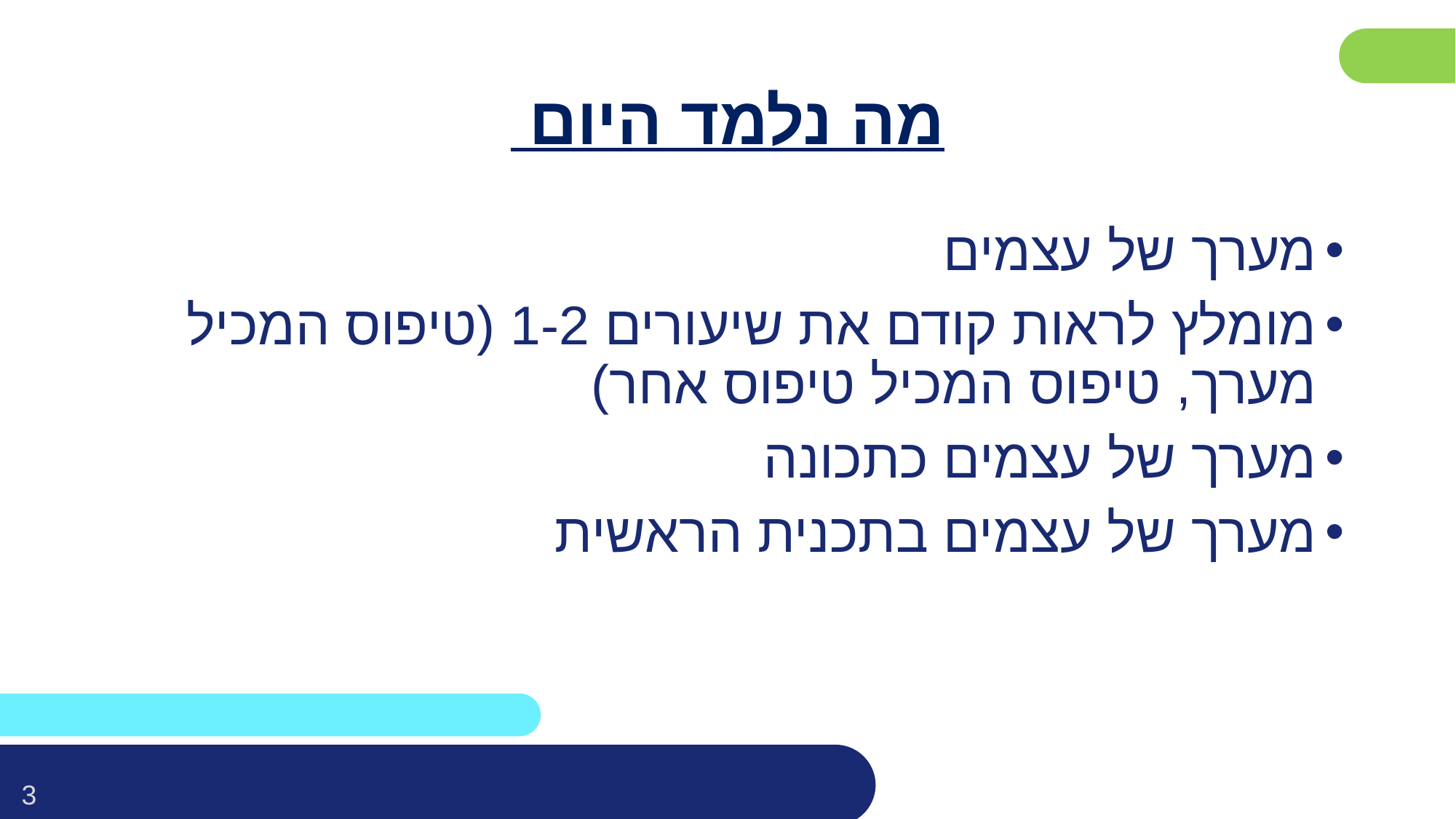

פרטו בשקופית זו את נושאי הלימוד של השיעור
# מה נלמד היום
מערך של עצמים
מומלץ לראות קודם את שיעורים 1-2 (טיפוס המכיל מערך, טיפוס המכיל טיפוס אחר)
מערך של עצמים כתכונה
מערך של עצמים בתכנית הראשית